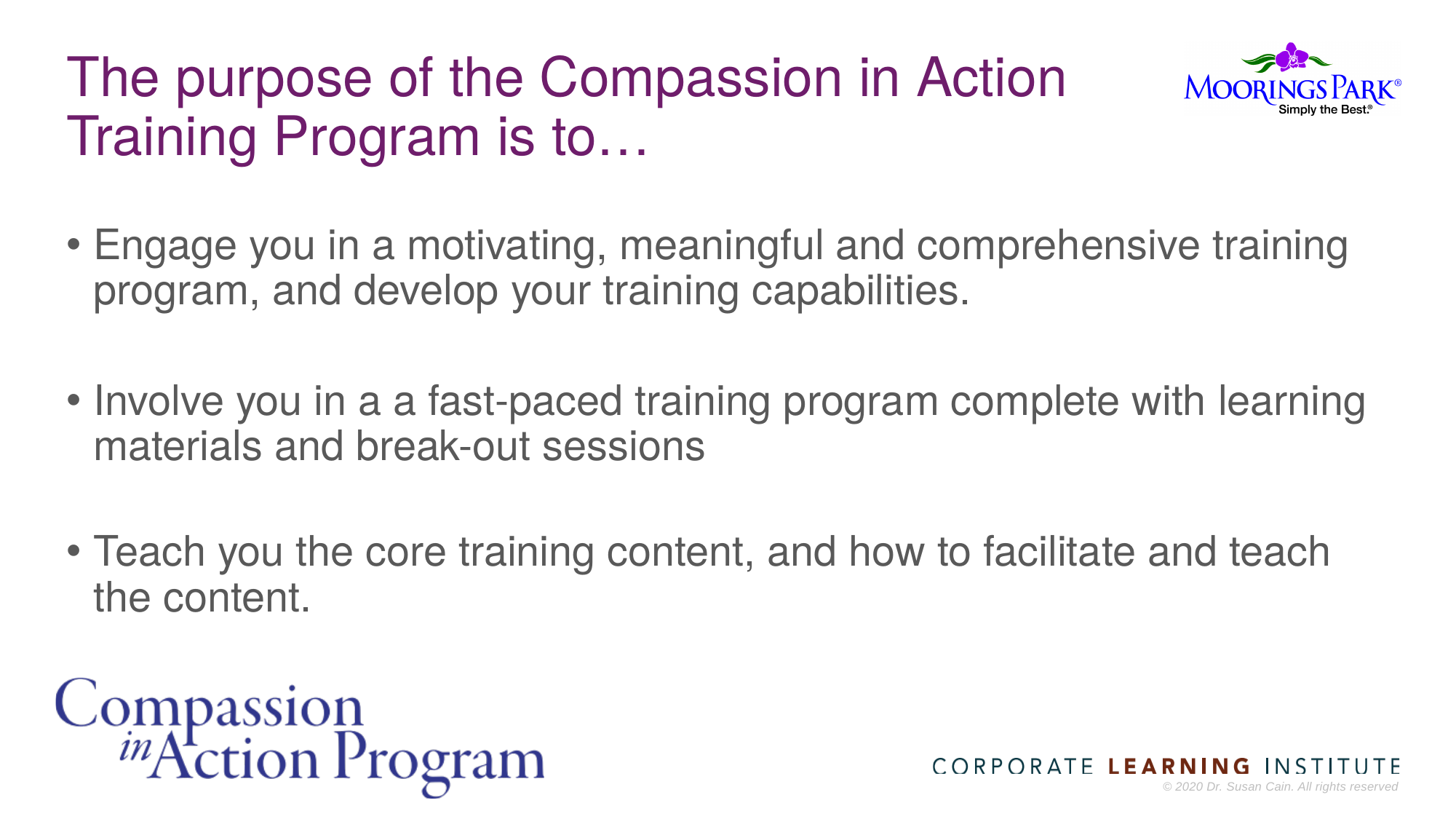

# The purpose of the Compassion in Action Training Program is to…
Engage you in a motivating, meaningful and comprehensive training program, and develop your training capabilities.
Involve you in a a fast-paced training program complete with learning materials and break-out sessions
Teach you the core training content, and how to facilitate and teach the content.